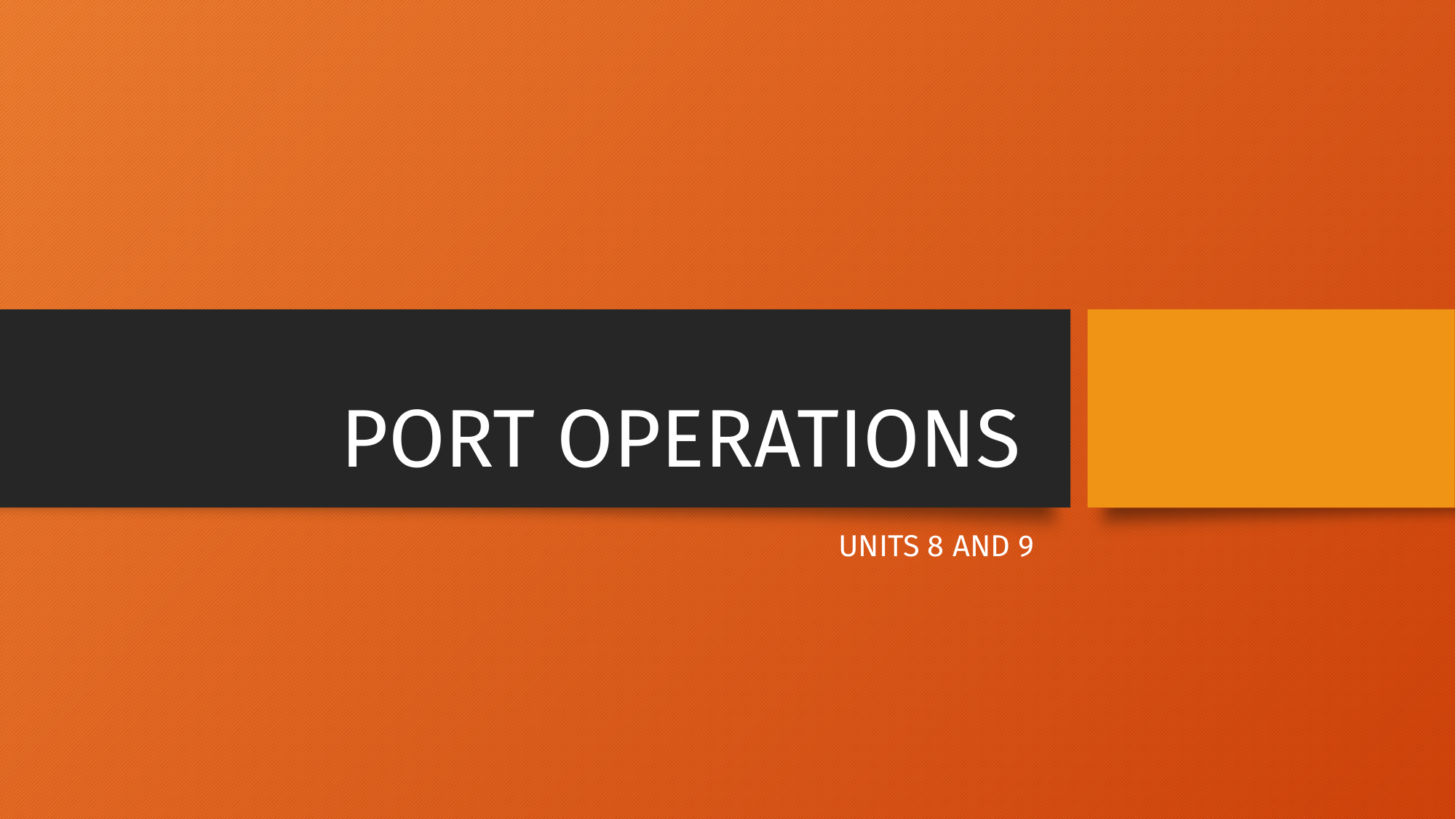

# PORT OPERATIONS
UNITS 8 AND 9